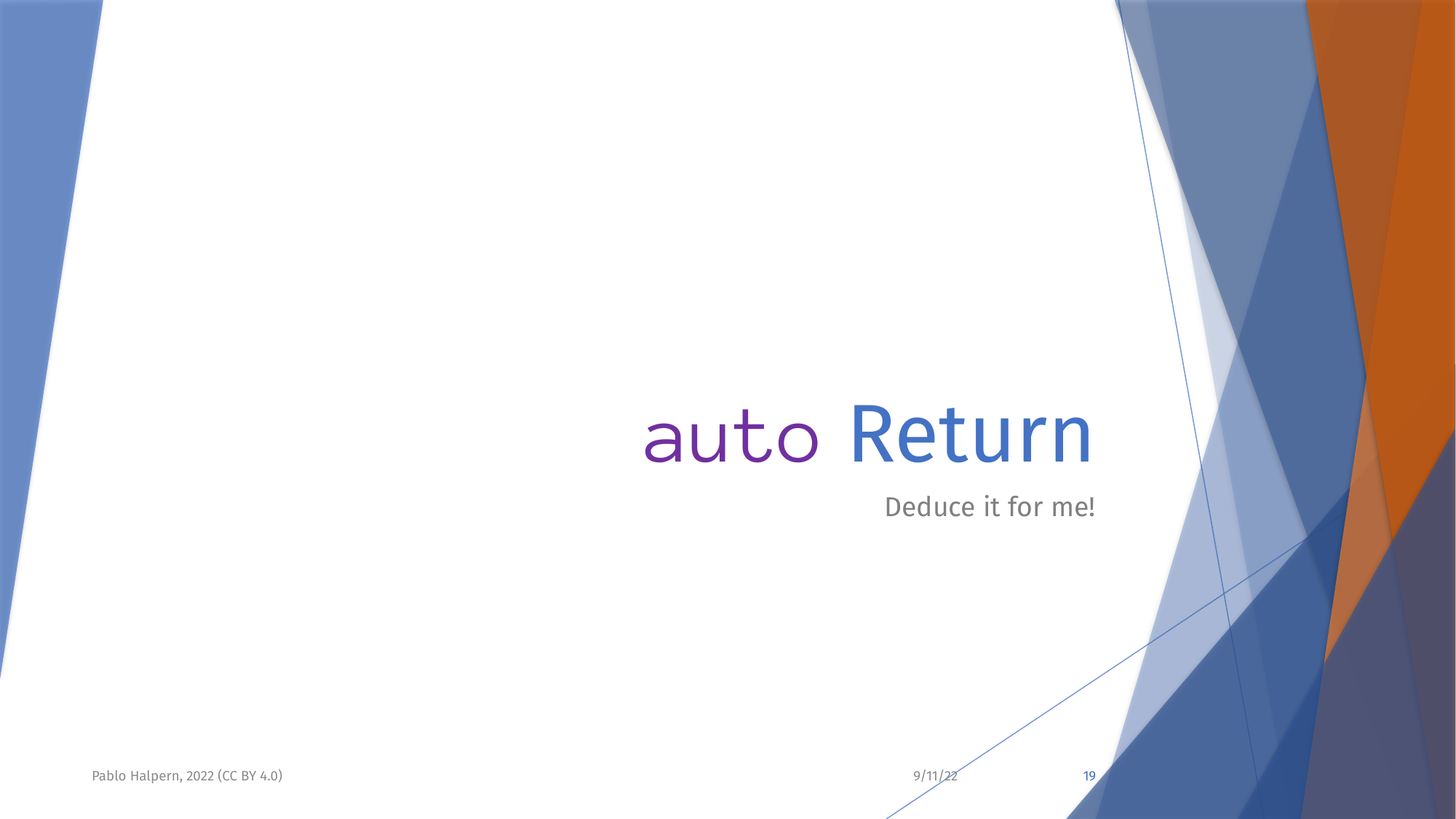

# auto Return
Deduce it for me!
Pablo Halpern, 2022 (CC BY 4.0)
9/11/22
19